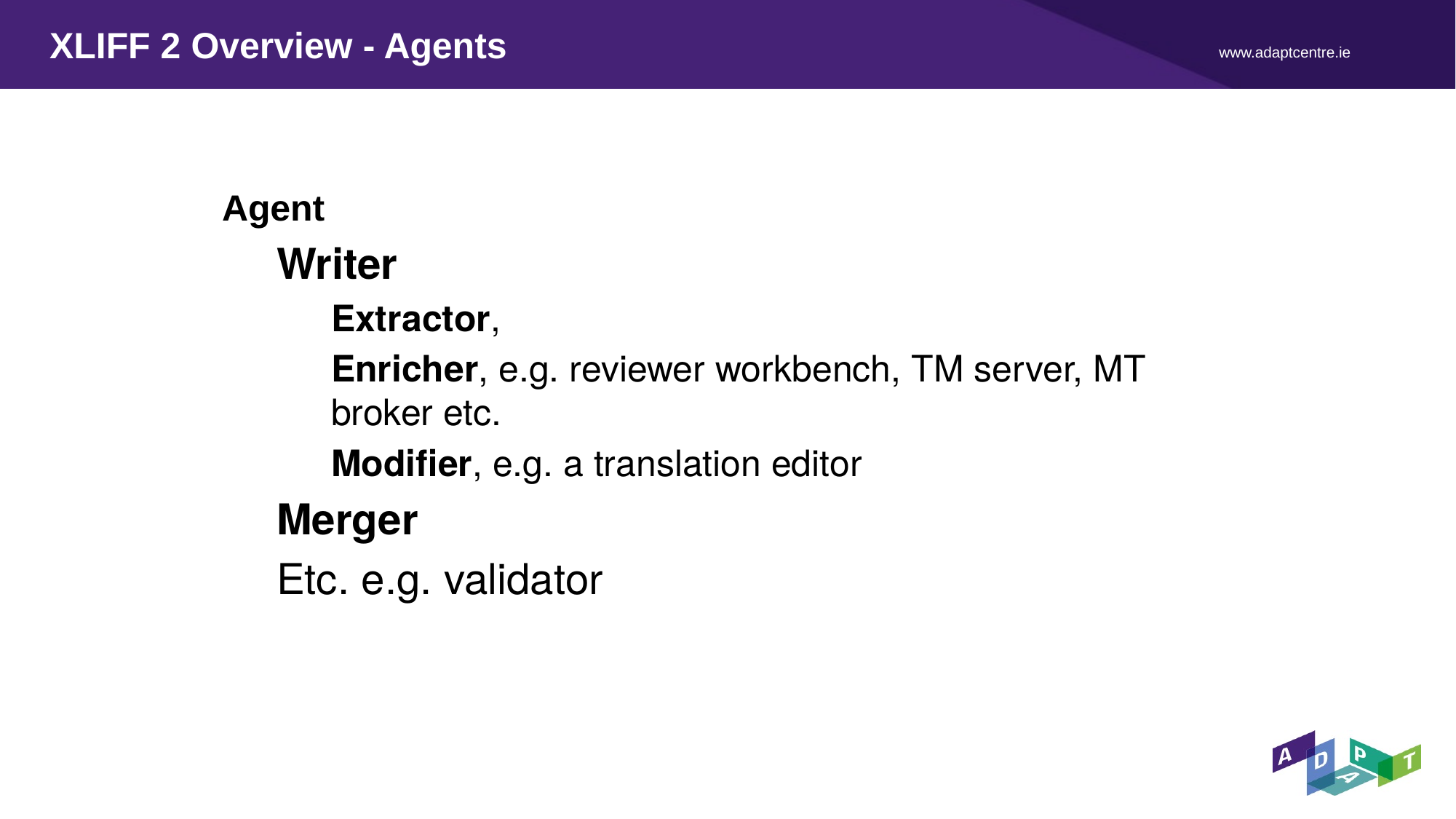

# XLIFF 2 Overview - Agents
Agent
Writer
Extractor,
Enricher, e.g. reviewer workbench, TM server, MT broker etc.
Modifier, e.g. a translation editor
Merger
Etc. e.g. validator